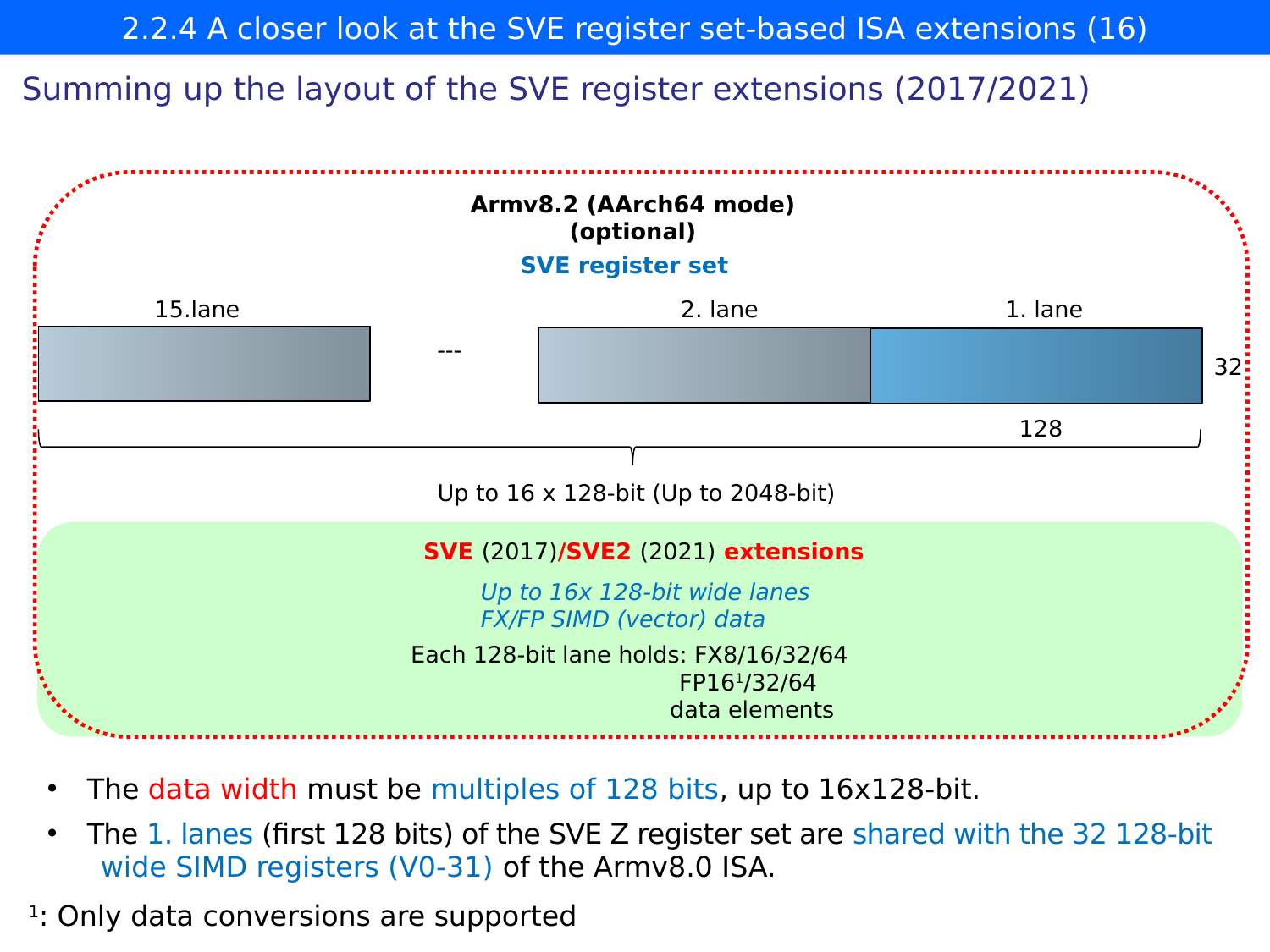

# 2.2.4 A closer look at the SVE register set-based ISA extensions (16)

Summing up the layout of the SVE register extensions (2017/2021)

Armv8.2 (AArch64 mode)
(optional)
SVE register set
15.lane
2. lane
1. lane

---
32
128
Up to 16 x 128-bit (Up to 2048-bit)

SVE (2017)/SVE2 (2021) extensions
Up to 16x 128-bit wide lanes
FX/FP SIMD (vector) data
Each 128-bit lane holds: FX8/16/32/64
                                 FP161/32/64
                                  data elements
The data width must be multiples of 128 bits, up to 16x128-bit.
The 1. lanes (first 128 bits) of the SVE Z register set are shared with the 32 128-bit
      wide SIMD registers (V0-31) of the Armv8.0 ISA.
1: Only data conversions are supported